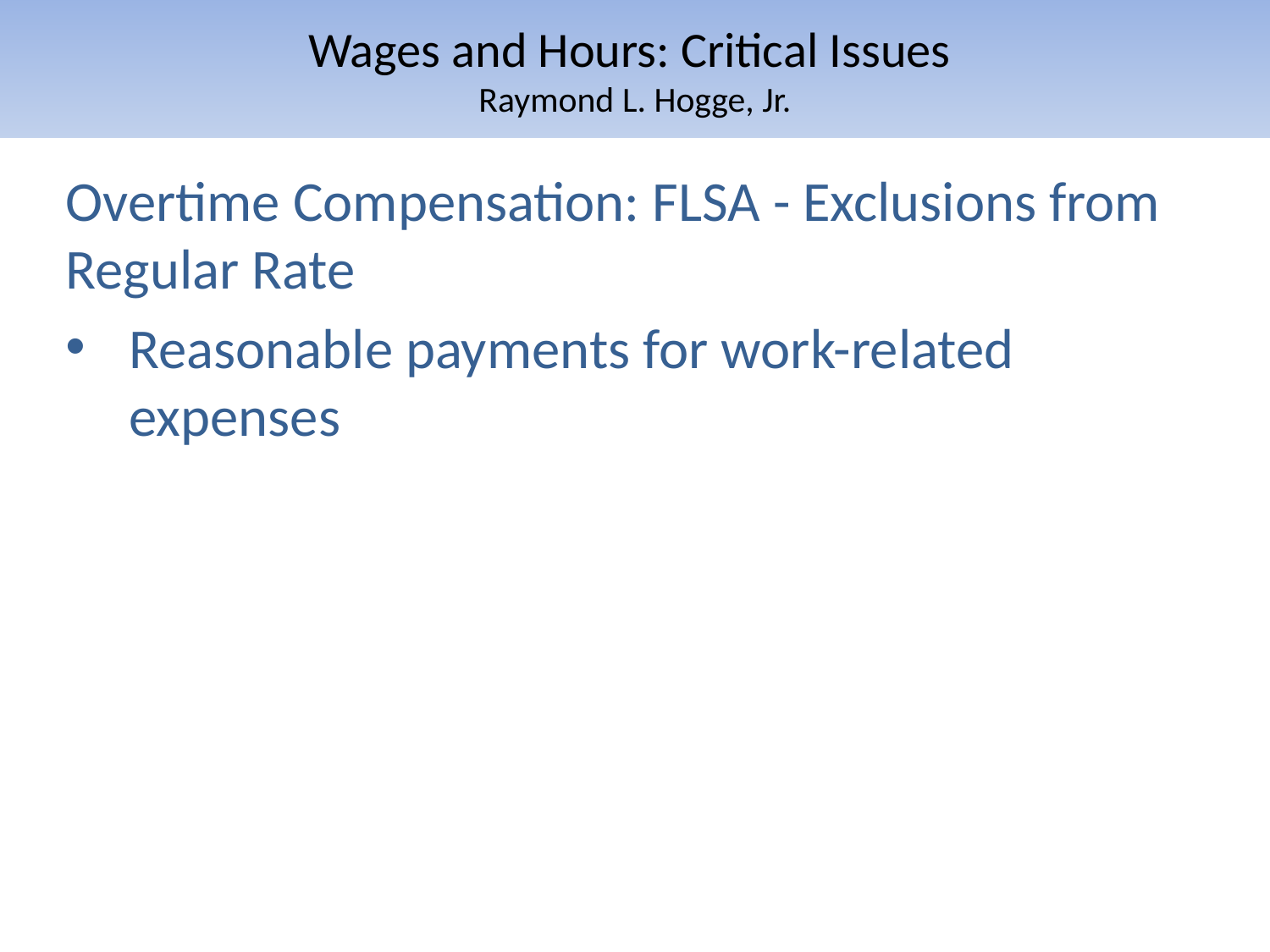

# Wages and Hours: Critical Issues Raymond L. Hogge, Jr.
Overtime Compensation: FLSA - Exclusions from Regular Rate
Reasonable payments for work-related expenses